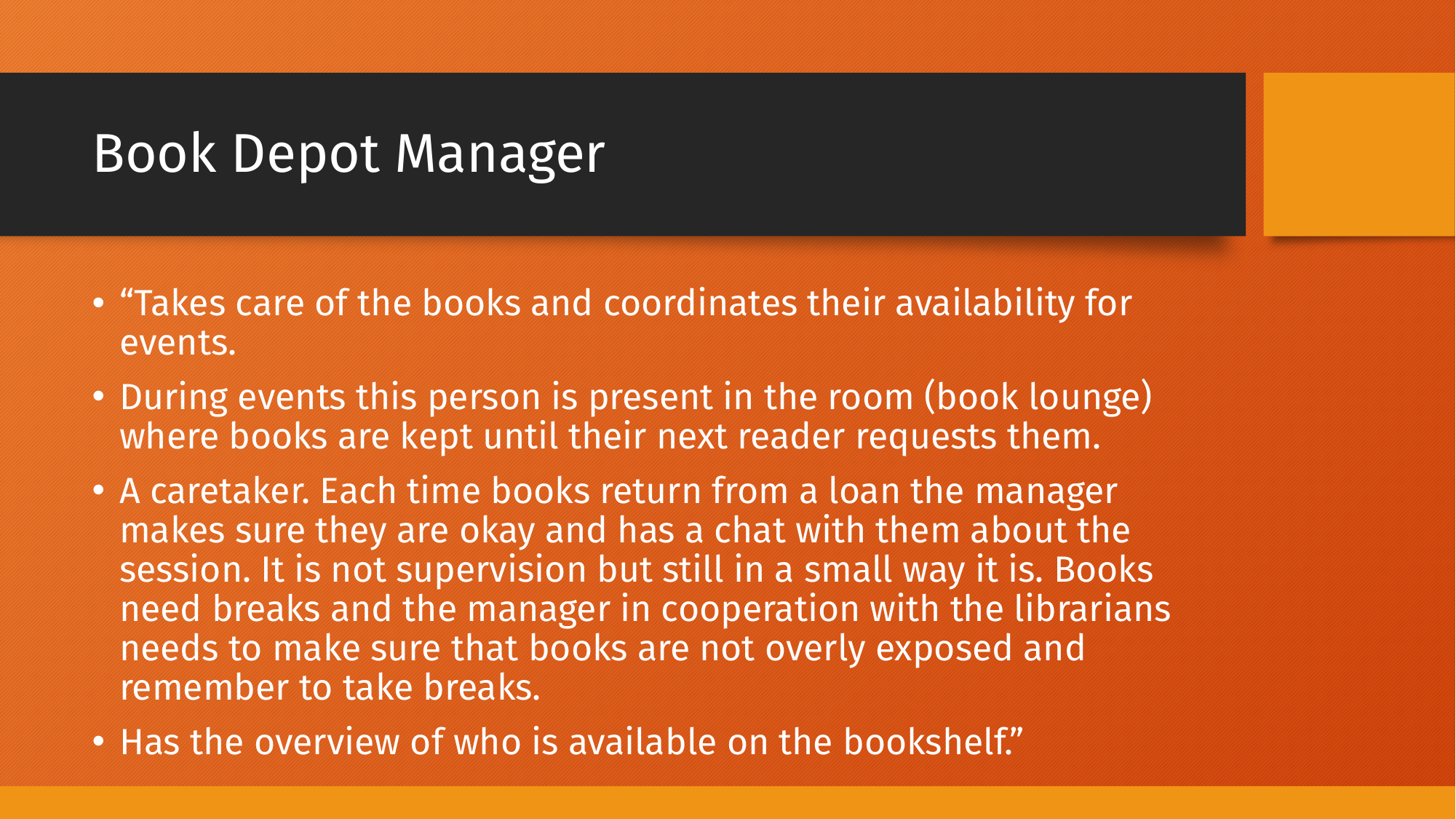

# Book Depot Manager
“Takes care of the books and coordinates their availability for events.
During events this person is present in the room (book lounge) where books are kept until their next reader requests them.
A caretaker. Each time books return from a loan the manager makes sure they are okay and has a chat with them about the session. It is not supervision but still in a small way it is. Books need breaks and the manager in cooperation with the librarians needs to make sure that books are not overly exposed and remember to take breaks.
Has the overview of who is available on the bookshelf.”